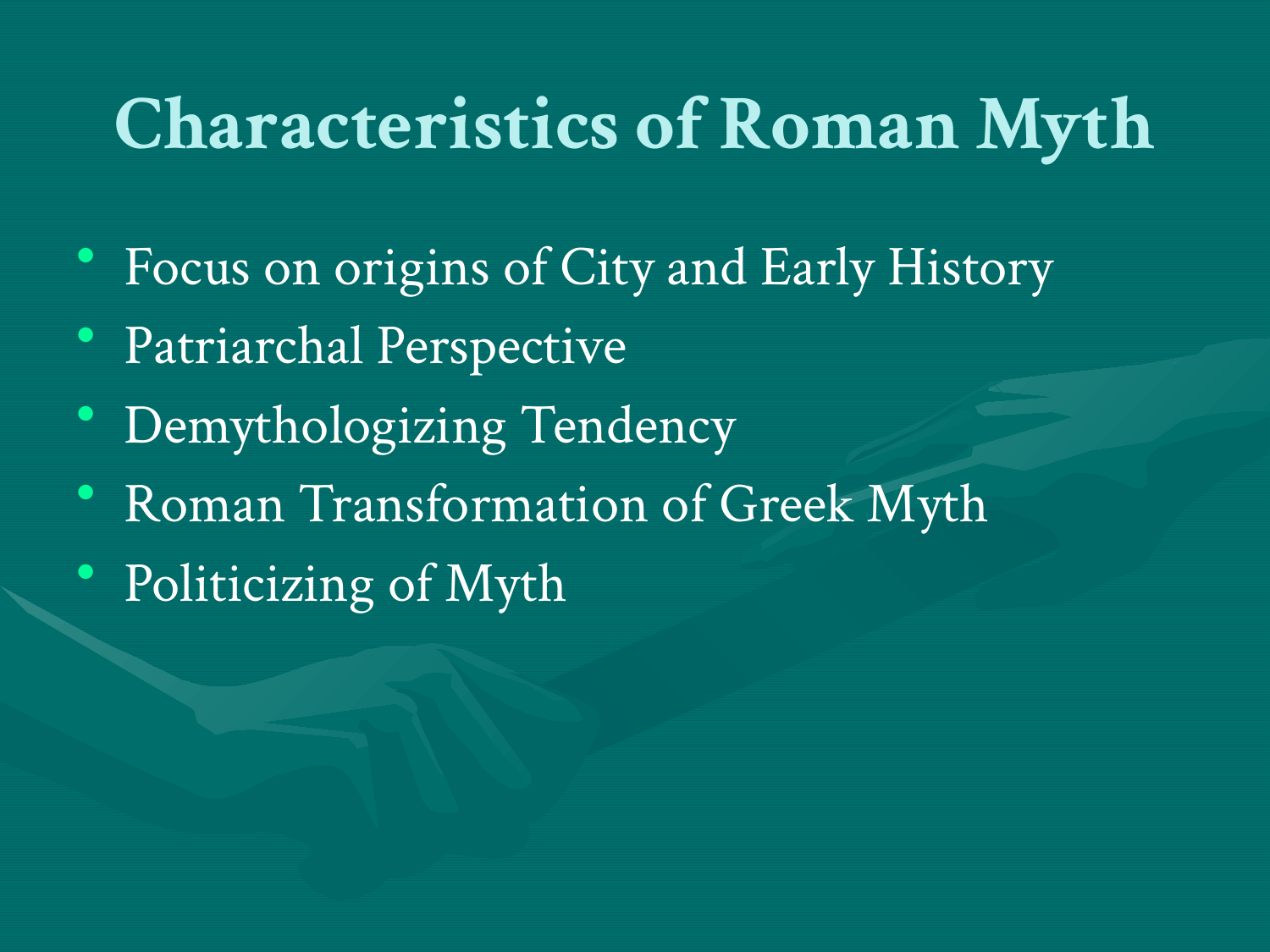

# Characteristics of Roman Myth
Focus on origins of City and Early History
Patriarchal Perspective
Demythologizing Tendency
Roman Transformation of Greek Myth
Politicizing of Myth